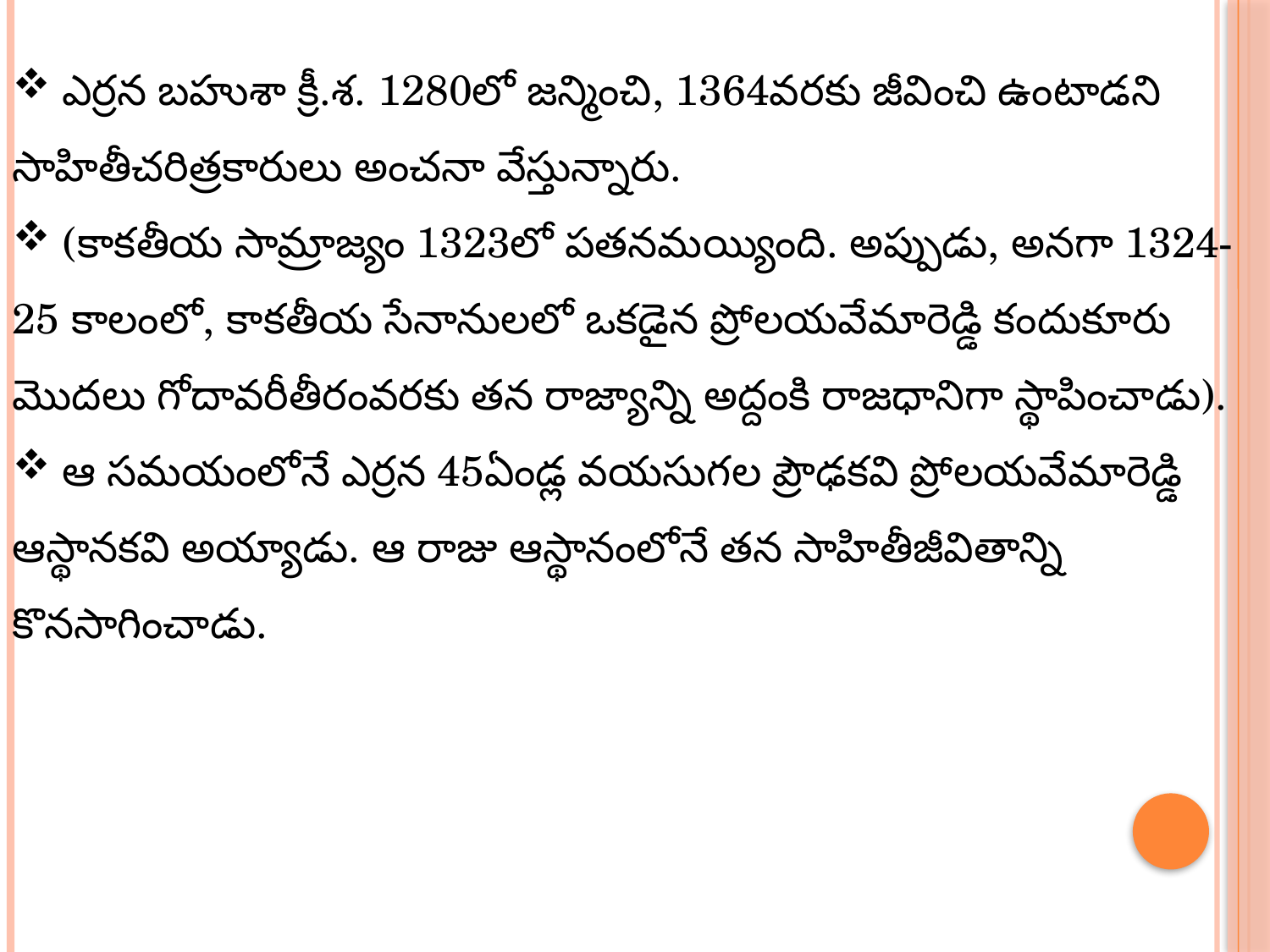

ఎర్రన బహుశా క్రీ.శ. 1280లో జన్మించి, 1364వరకు జీవించి ఉంటాడని సాహితీచరిత్రకారులు అంచనా వేస్తున్నారు.
 (కాకతీయ సామ్రాజ్యం 1323లో పతనమయ్యింది. అప్పుడు, అనగా 1324-25 కాలంలో, కాకతీయ సేనానులలో ఒకడైన ప్రోలయవేమారెడ్డి కందుకూరు మొదలు గోదావరీతీరంవరకు తన రాజ్యాన్ని అద్దంకి రాజధానిగా స్థాపించాడు).
 ఆ సమయంలోనే ఎర్రన 45ఏండ్ల వయసుగల ప్రౌఢకవి ప్రోలయవేమారెడ్డి ఆస్థానకవి అయ్యాడు. ఆ రాజు ఆస్థానంలోనే తన సాహితీజీవితాన్ని కొనసాగించాడు.